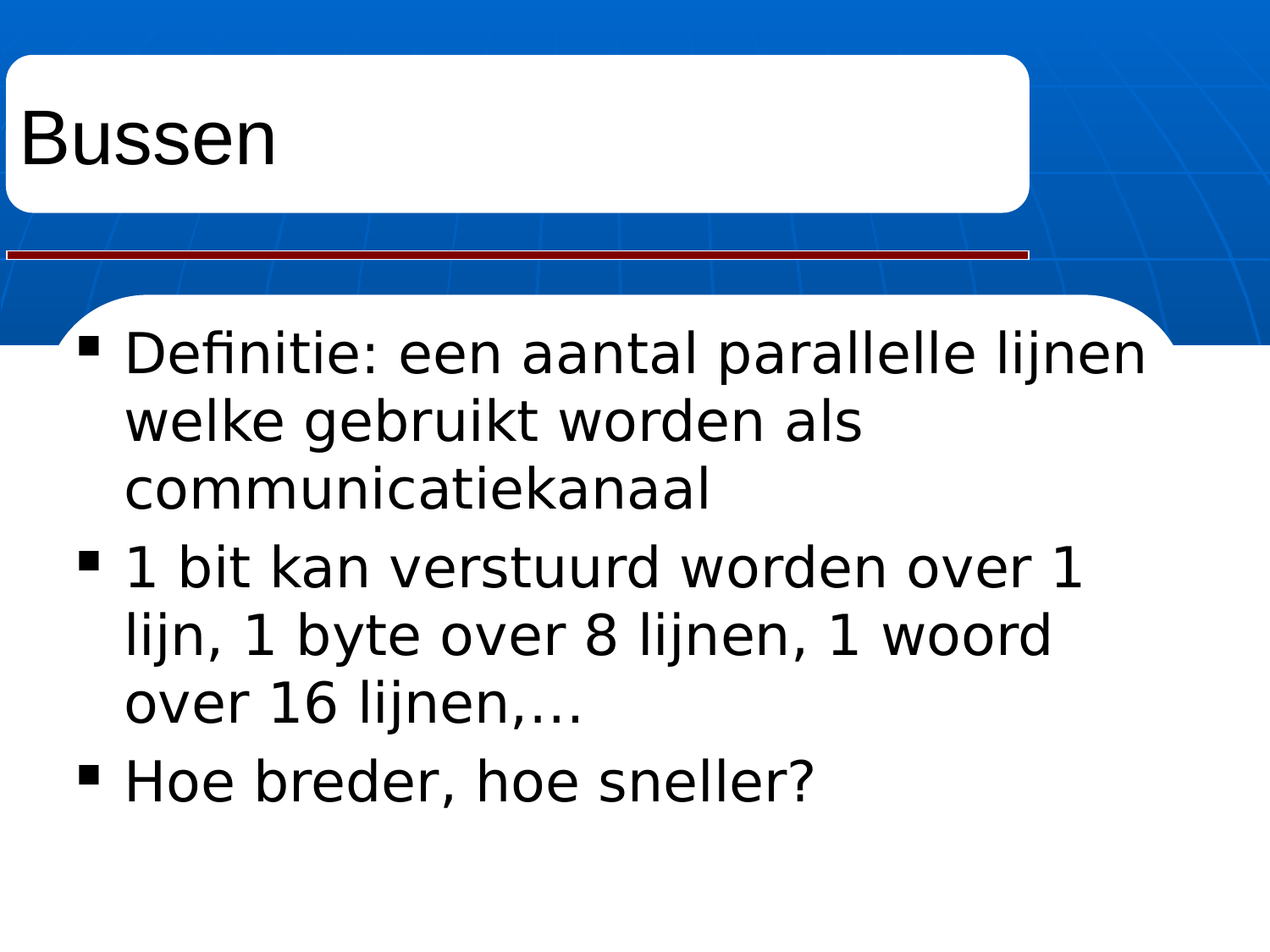

# Bussen
Definitie: een aantal parallelle lijnen welke gebruikt worden als communicatiekanaal
1 bit kan verstuurd worden over 1 lijn, 1 byte over 8 lijnen, 1 woord over 16 lijnen,…
Hoe breder, hoe sneller?